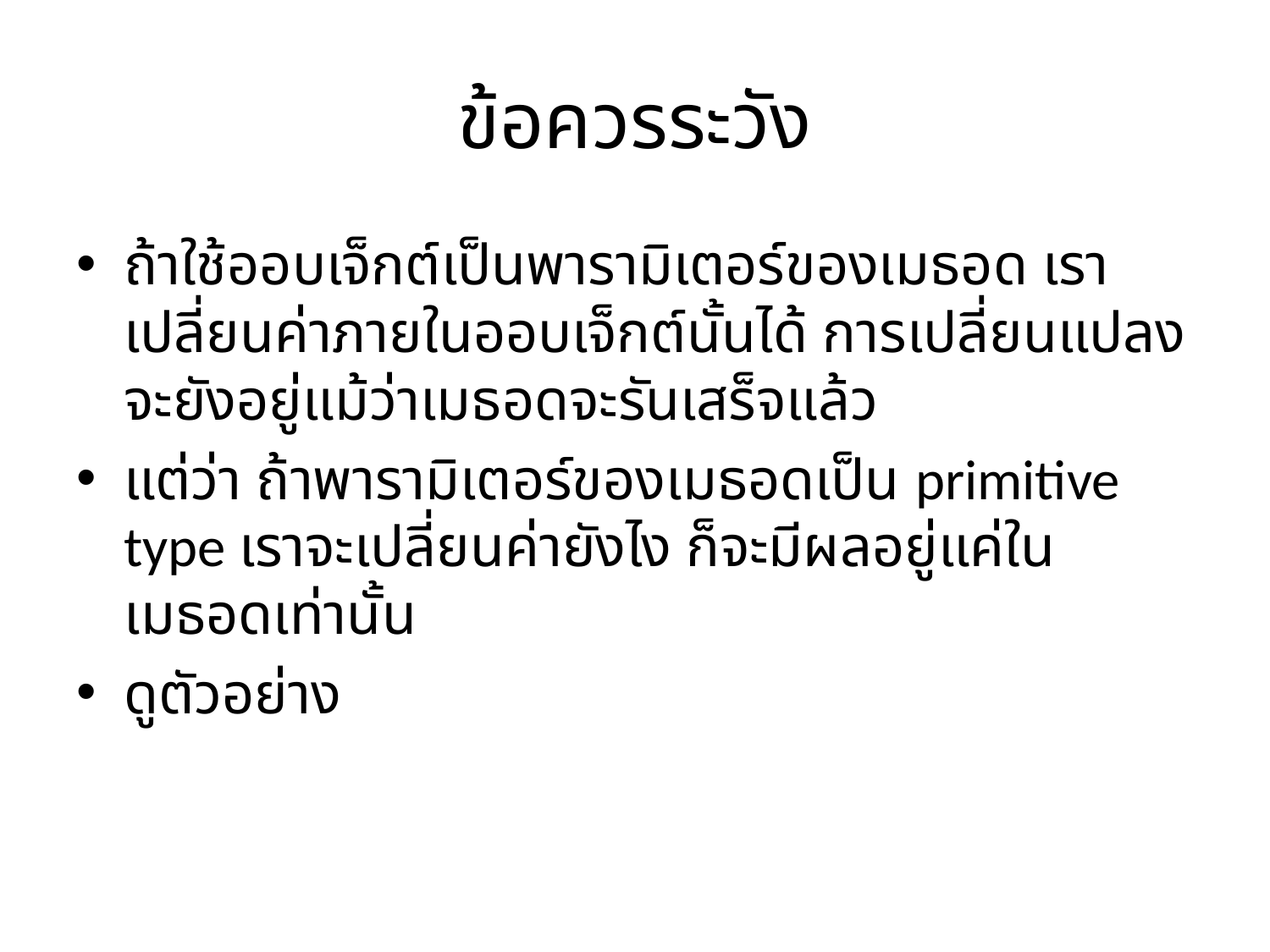

# ข้อควรระวัง
ถ้าใช้ออบเจ็กต์เป็นพารามิเตอร์ของเมธอด เราเปลี่ยนค่าภายในออบเจ็กต์นั้นได้ การเปลี่ยนแปลงจะยังอยู่แม้ว่าเมธอดจะรันเสร็จแล้ว
แต่ว่า ถ้าพารามิเตอร์ของเมธอดเป็น primitive type เราจะเปลี่ยนค่ายังไง ก็จะมีผลอยู่แค่ในเมธอดเท่านั้น
ดูตัวอย่าง